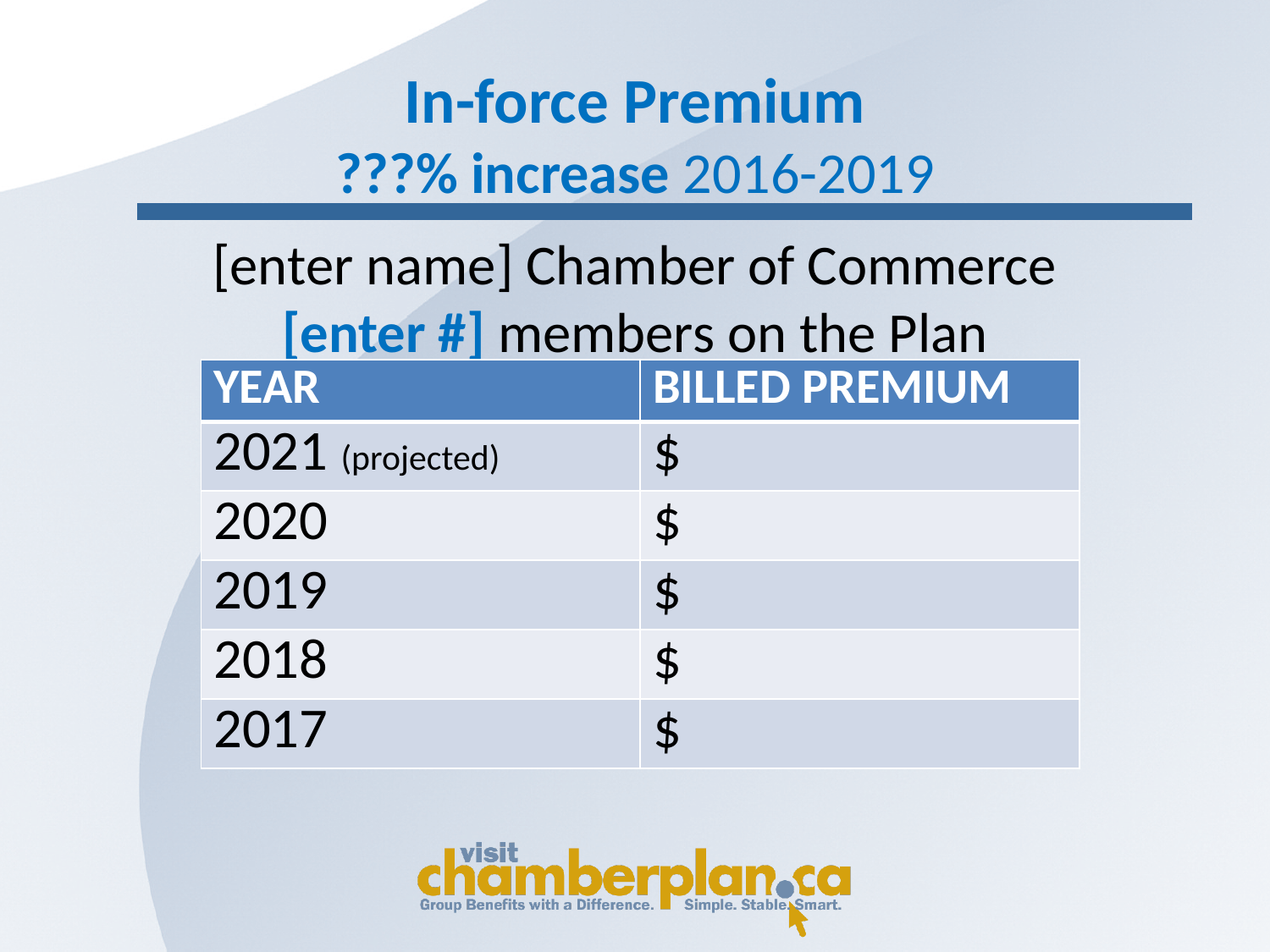

# In-force Premium ???% increase 2016-2019
[enter name] Chamber of Commerce
[enter #] members on the Plan
| YEAR | BILLED PREMIUM |
| --- | --- |
| 2021 (projected) | $ |
| 2020 | $ |
| 2019 | $ |
| 2018 | $ |
| 2017 | $ |